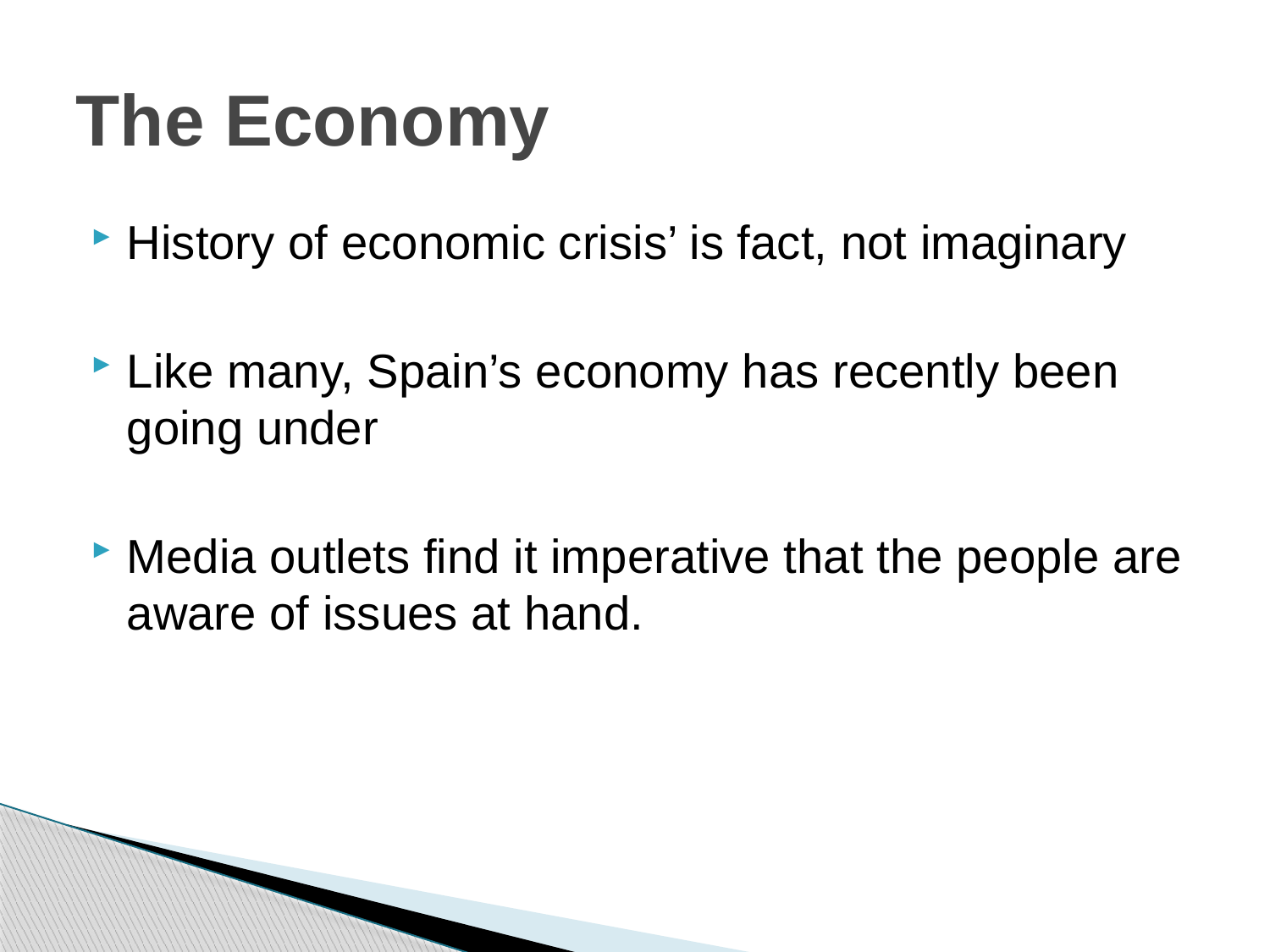

# The Economy
History of economic crisis’ is fact, not imaginary

Like many, Spain’s economy has recently been going under

Media outlets find it imperative that the people are aware of issues at hand.